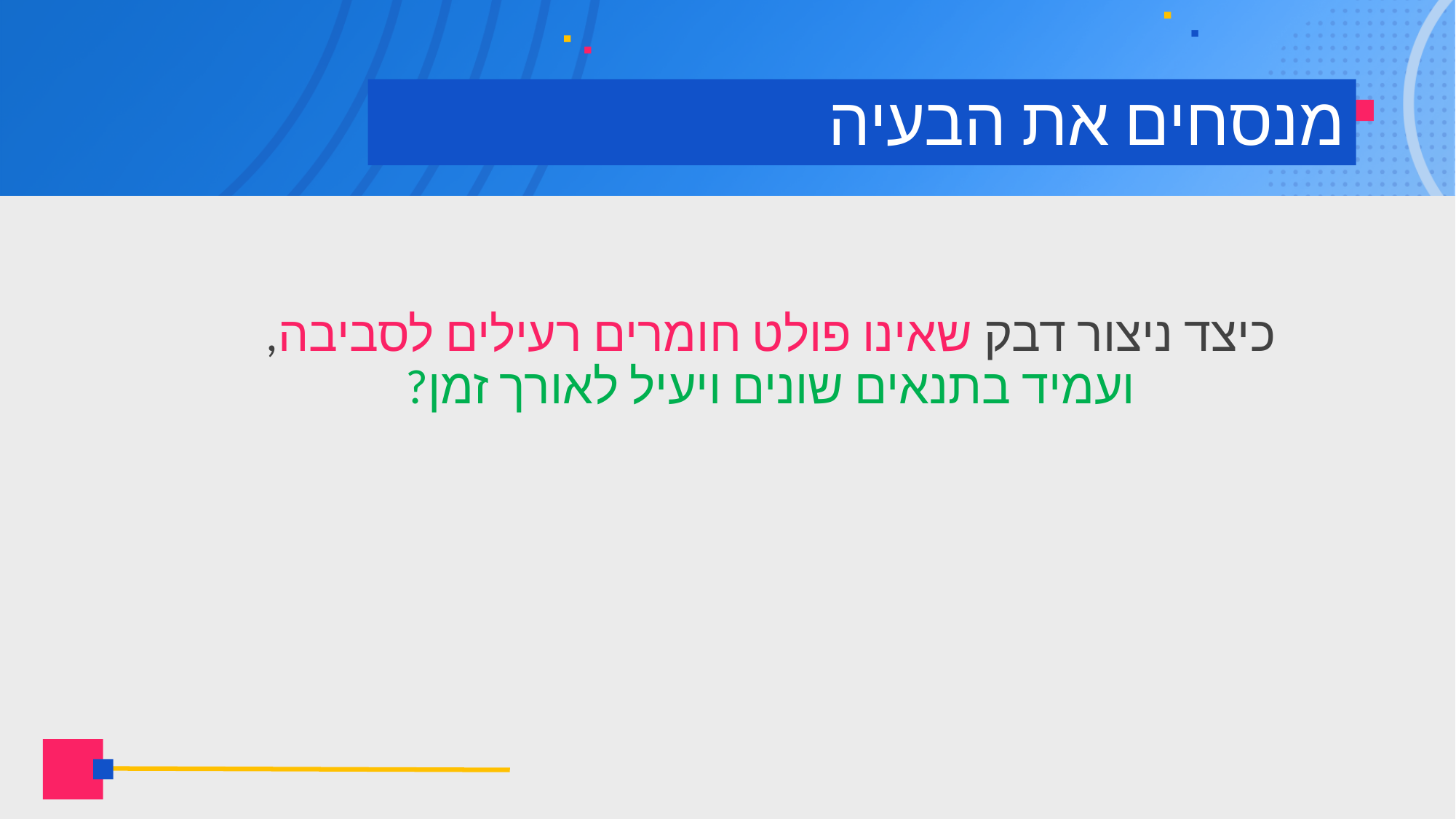

# מנסחים את הבעיה

כיצד ניצור דבק שאינו פולט חומרים רעילים לסביבה, ועמיד בתנאים שונים ויעיל לאורך זמן?